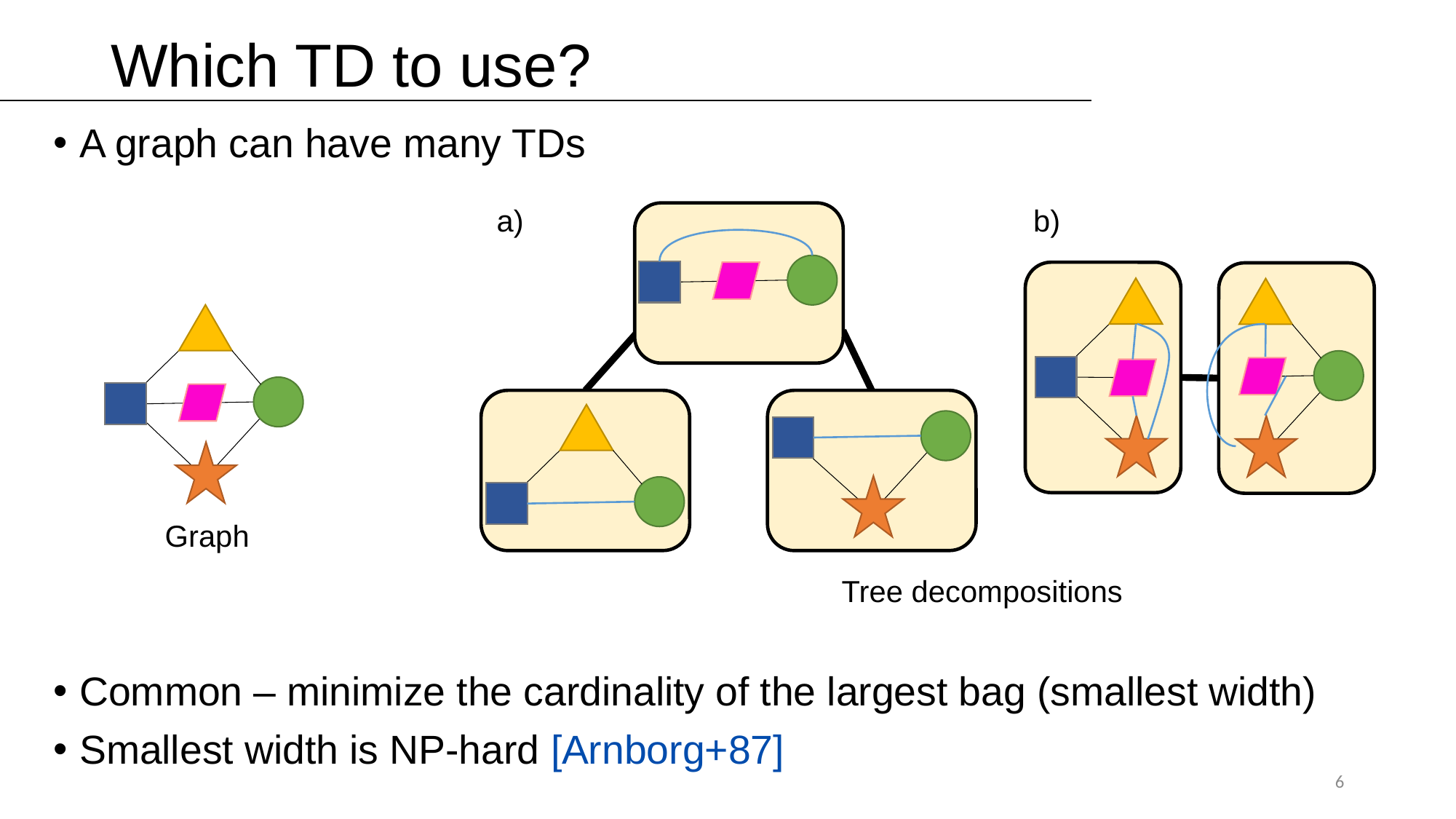

# Which TD to use?
A graph can have many TDs

Common – minimize the cardinality of the largest bag (smallest width)
Smallest width is NP-hard [Arnborg+87]
a)
b)

Graph
Tree decompositions
6